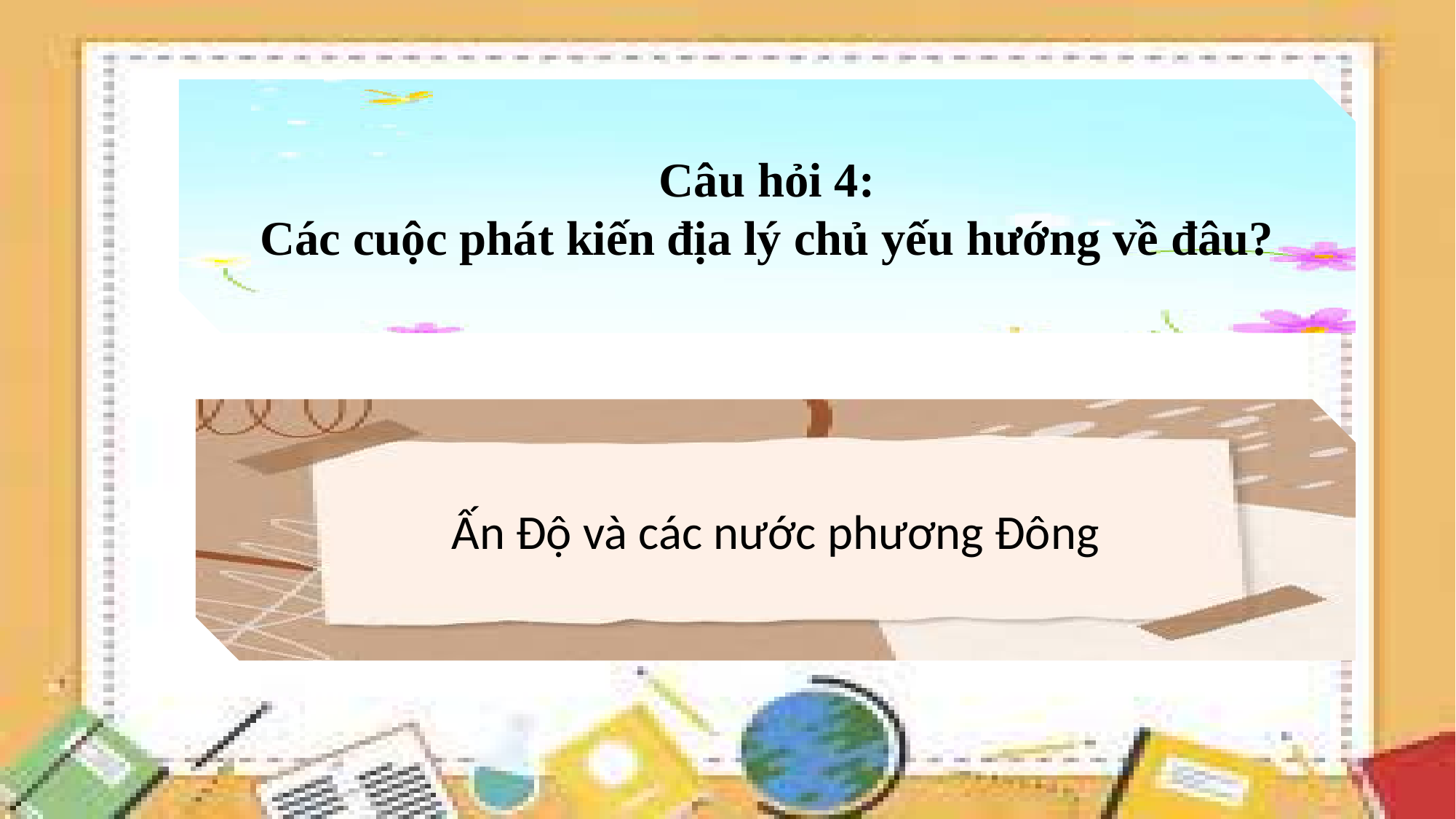

Câu hỏi 4:
Các cuộc phát kiến địa lý chủ yếu hướng về đâu?
Ấn Độ và các nước phương Đông